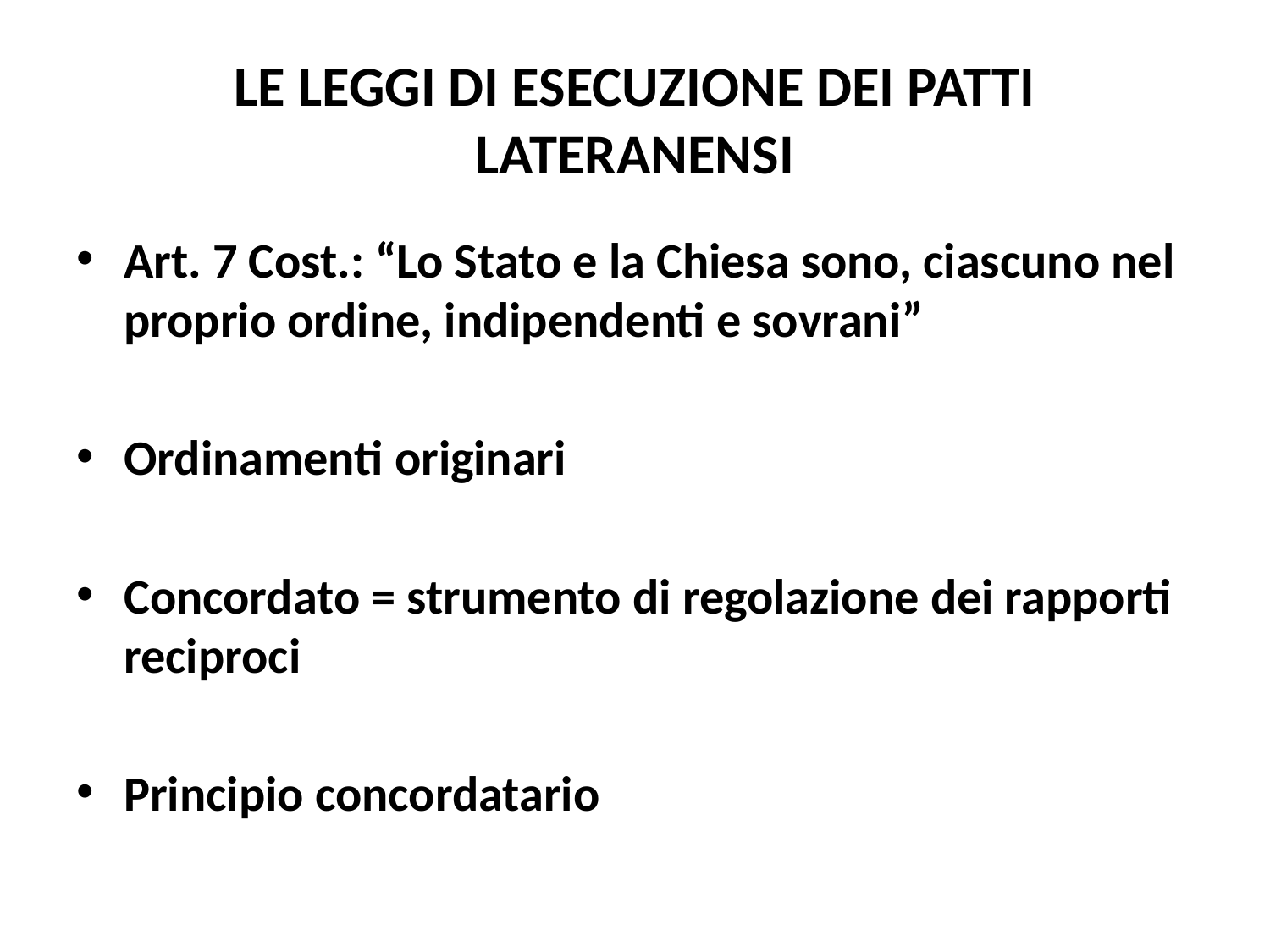

# LE LEGGI DI ESECUZIONE DEI PATTI LATERANENSI
Art. 7 Cost.: “Lo Stato e la Chiesa sono, ciascuno nel proprio ordine, indipendenti e sovrani”

Ordinamenti originari

Concordato = strumento di regolazione dei rapporti reciproci

Principio concordatario